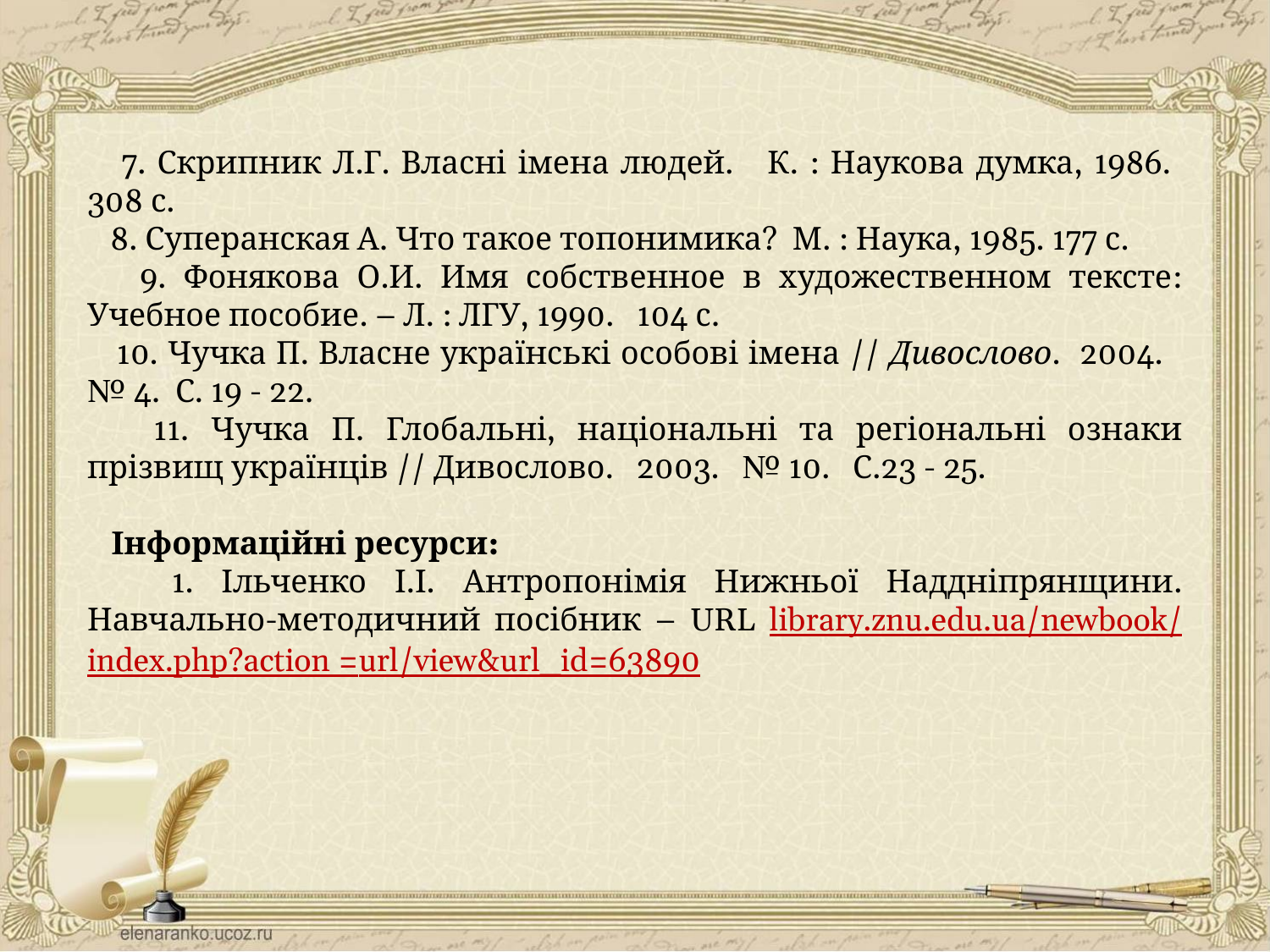

7. Скрипник Л.Г. Власні імена людей.   К. : Наукова думка, 1986.  308 с.
   8. Суперанская А. Что такое топонимика?  М. : Наука, 1985. 177 с.
   9. Фонякова О.И. Имя собственное в художественном тексте: Учебное пособие. – Л. : ЛГУ, 1990.   104 с.
   10. Чучка П. Власне українські особові імена // Дивослово.  2004.   № 4.  С. 19 - 22.
   11. Чучка П. Глобальні, національні та регіональні ознаки прізвищ українців // Дивослово.   2003.   № 10.   С.23 - 25.

   Інформаційні ресурси:
   1. Ільченко І.І. Антропонімія Нижньої Наддніпрянщини. Навчально-методичний посібник – URL library.znu.edu.ua/newbook/index.php?action =url/view&url_id=63890